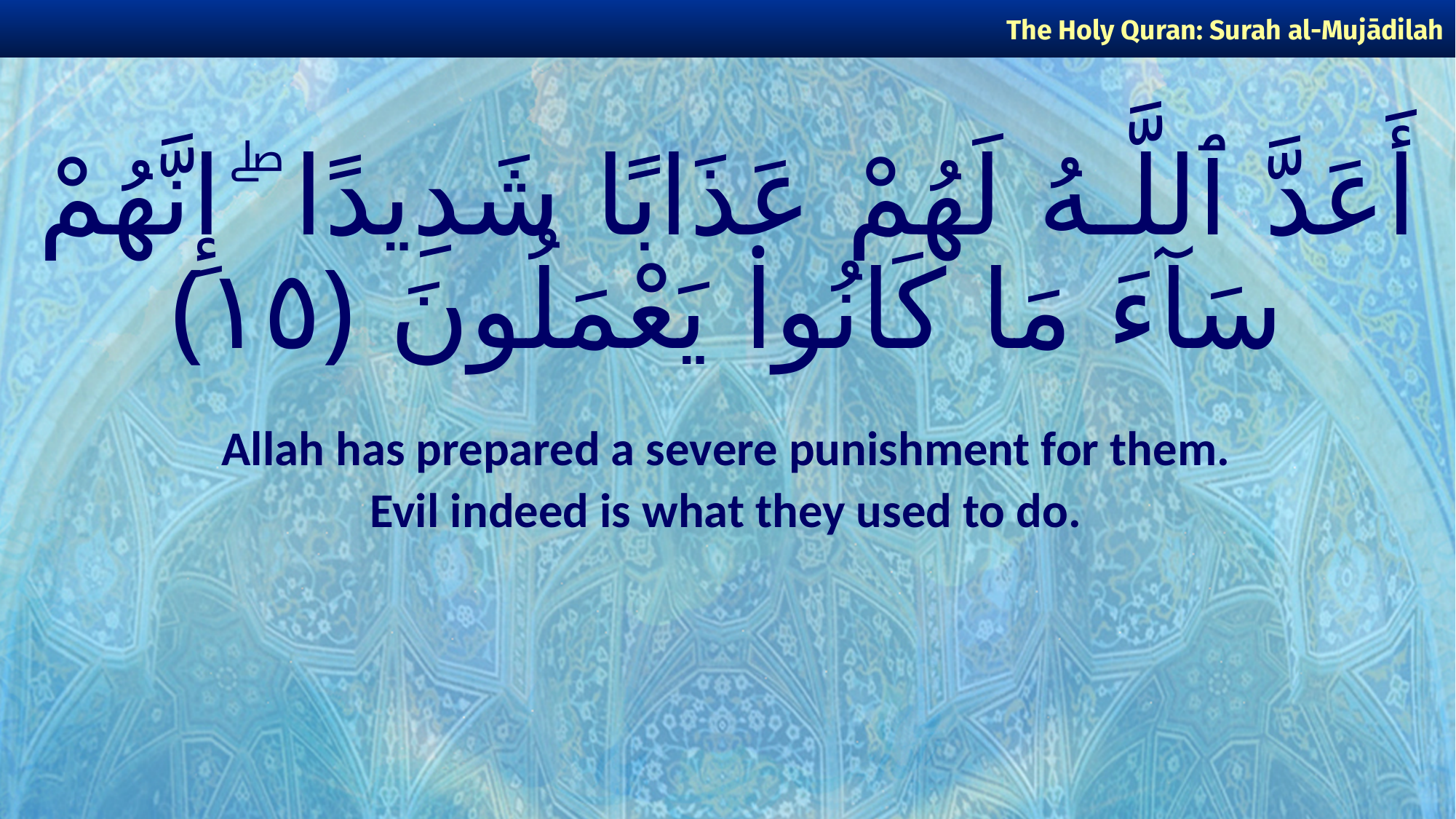

The Holy Quran: Surah al-Mujādilah
# أَعَدَّ ٱللَّـهُ لَهُمْ عَذَابًا شَدِيدًا ۖ إِنَّهُمْ سَآءَ مَا كَانُوا۟ يَعْمَلُونَ ﴿١٥﴾
Allah has prepared a severe punishment for them.
Evil indeed is what they used to do.